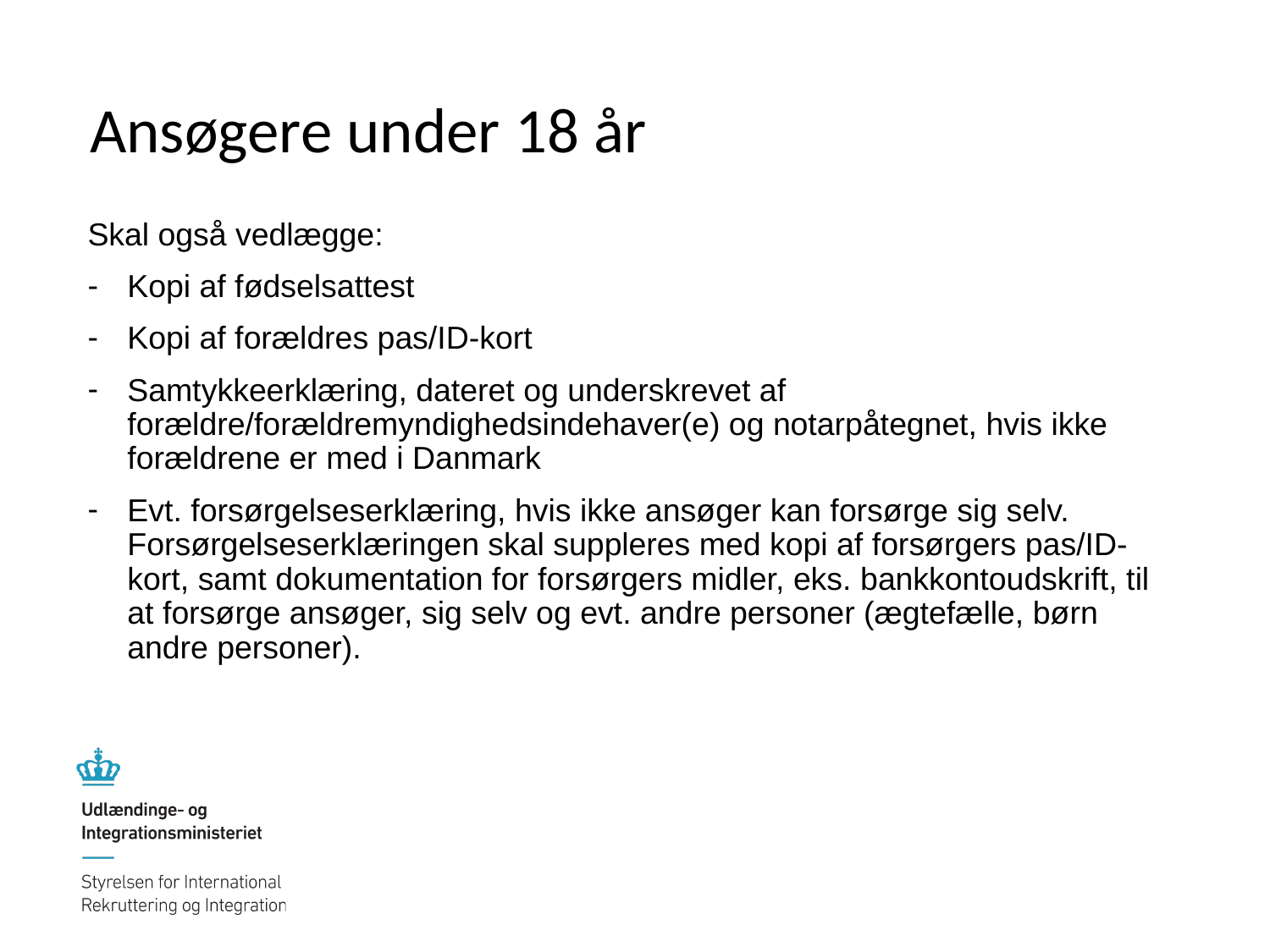

# Ansøgere under 18 år
Skal også vedlægge:
Kopi af fødselsattest
Kopi af forældres pas/ID-kort
Samtykkeerklæring, dateret og underskrevet af forældre/forældremyndighedsindehaver(e) og notarpåtegnet, hvis ikke forældrene er med i Danmark
Evt. forsørgelseserklæring, hvis ikke ansøger kan forsørge sig selv. Forsørgelseserklæringen skal suppleres med kopi af forsørgers pas/ID-kort, samt dokumentation for forsørgers midler, eks. bankkontoudskrift, til at forsørge ansøger, sig selv og evt. andre personer (ægtefælle, børn andre personer).